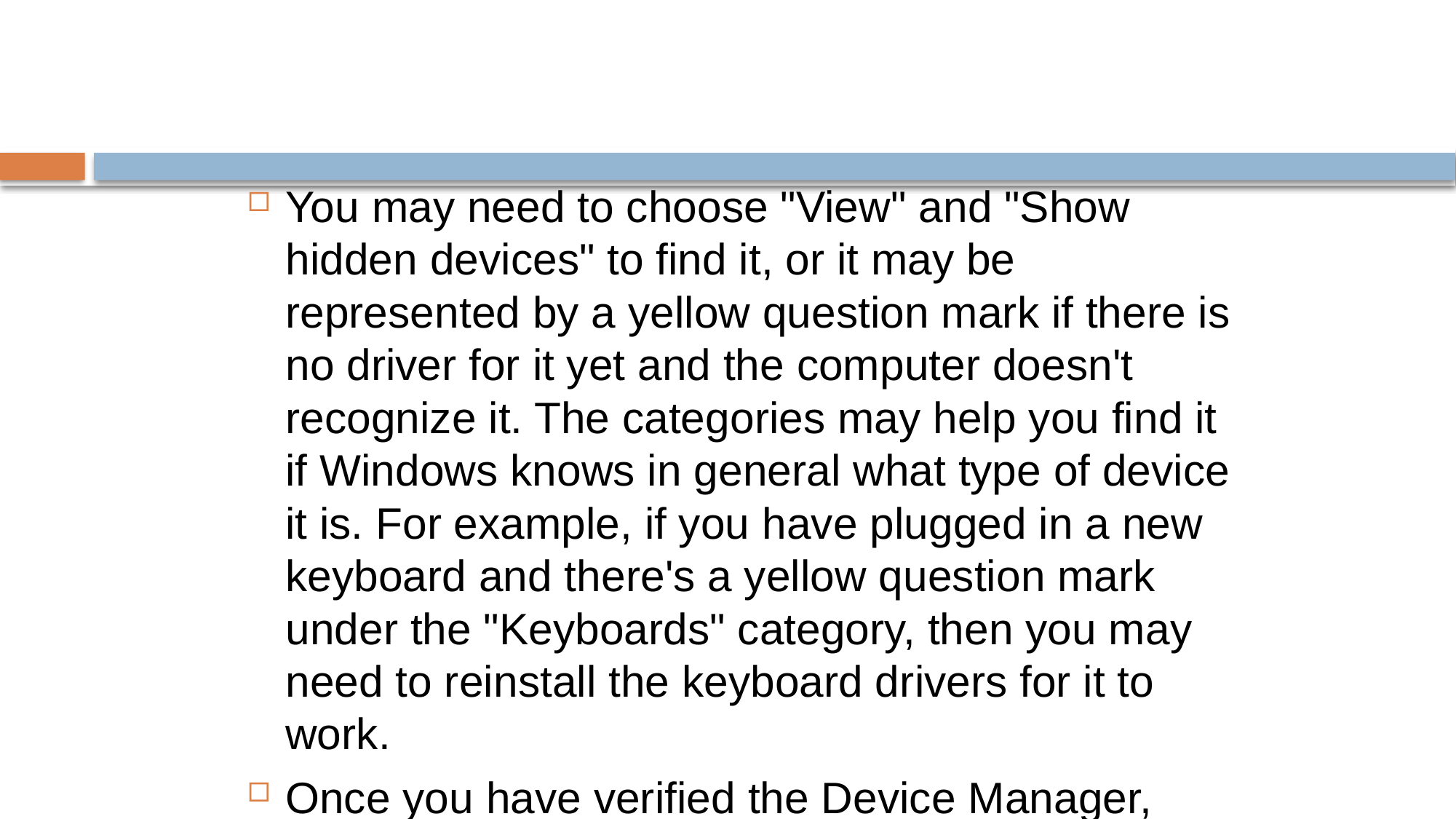

#
You may need to choose "View" and "Show hidden devices" to find it, or it may be represented by a yellow question mark if there is no driver for it yet and the computer doesn't recognize it. The categories may help you find it if Windows knows in general what type of device it is. For example, if you have plugged in a new keyboard and there's a yellow question mark under the "Keyboards" category, then you may need to reinstall the keyboard drivers for it to work.
Once you have verified the Device Manager, reboot the computer.